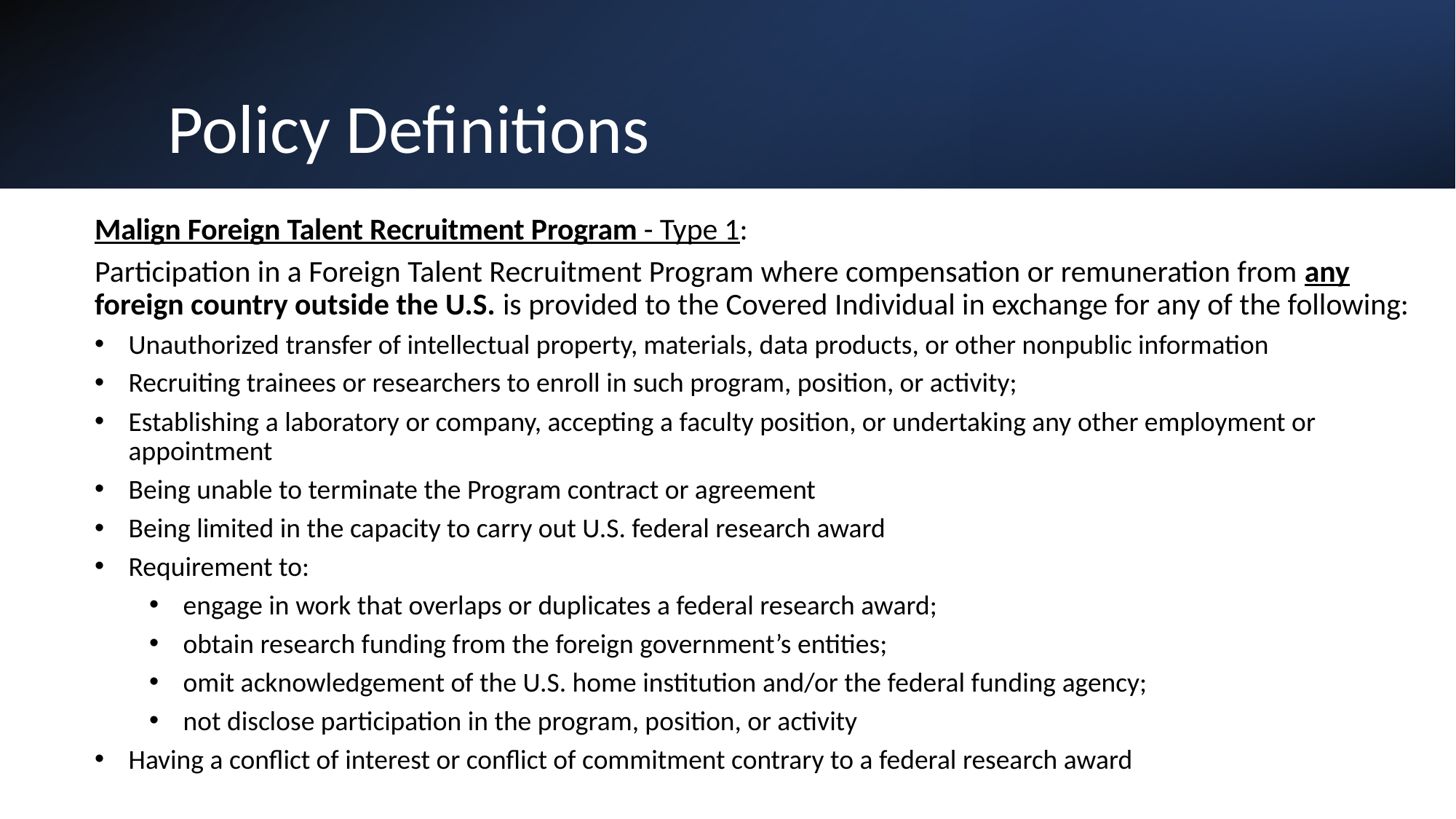

# Policy Definitions
Malign Foreign Talent Recruitment Program - Type 1:
Participation in a Foreign Talent Recruitment Program where compensation or remuneration from any foreign country outside the U.S. is provided to the Covered Individual in exchange for any of the following:
Unauthorized transfer of intellectual property, materials, data products, or other nonpublic information
Recruiting trainees or researchers to enroll in such program, position, or activity;
Establishing a laboratory or company, accepting a faculty position, or undertaking any other employment or appointment
Being unable to terminate the Program contract or agreement
Being limited in the capacity to carry out U.S. federal research award
Requirement to:
engage in work that overlaps or duplicates a federal research award;
obtain research funding from the foreign government’s entities;
omit acknowledgement of the U.S. home institution and/or the federal funding agency;
not disclose participation in the program, position, or activity
Having a conflict of interest or conflict of commitment contrary to a federal research award